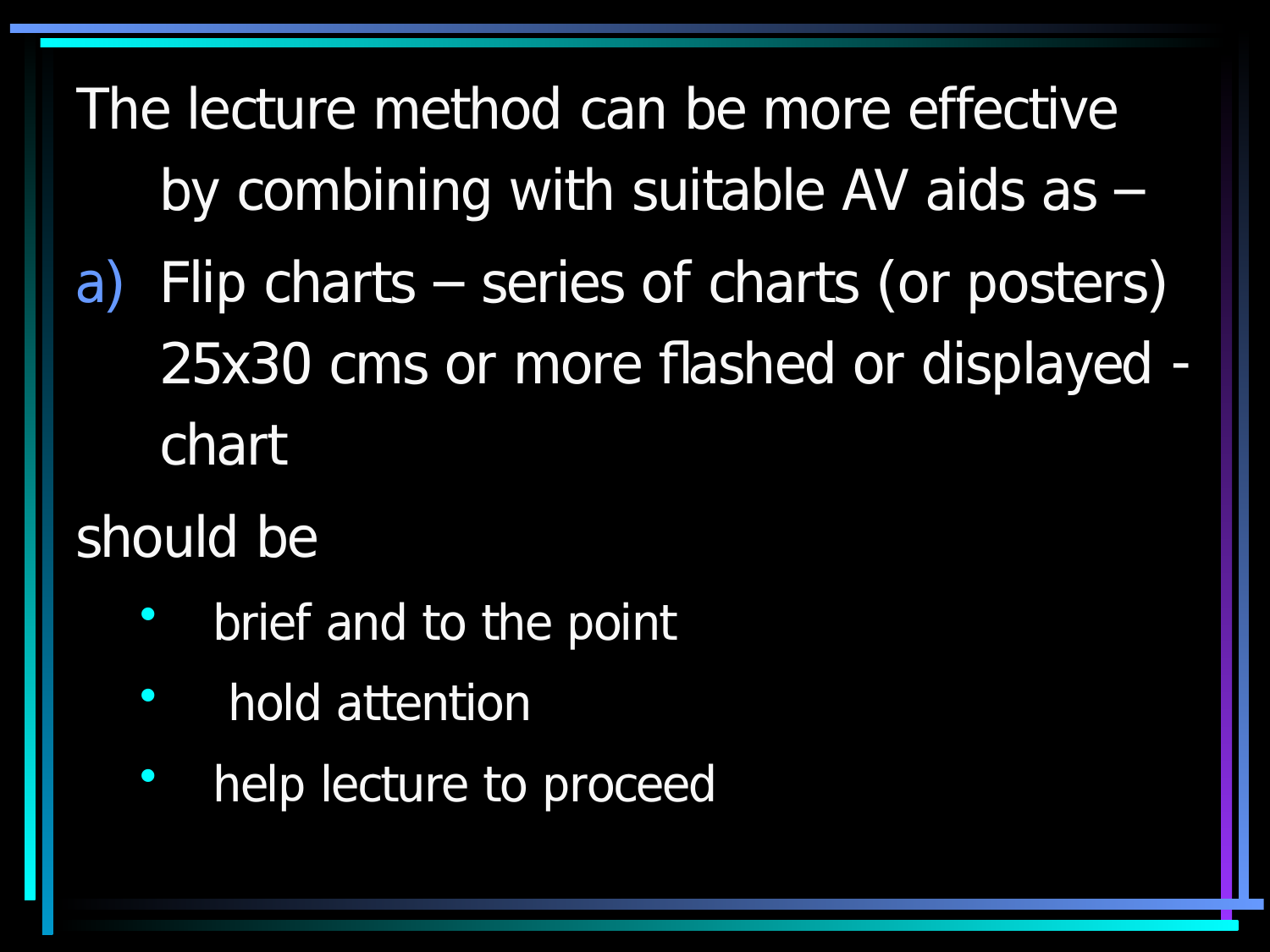

The lecture method can be more effective by combining with suitable AV aids as –
Flip charts – series of charts (or posters) 25x30 cms or more flashed or displayed - chart
should be
brief and to the point
 hold attention
help lecture to proceed